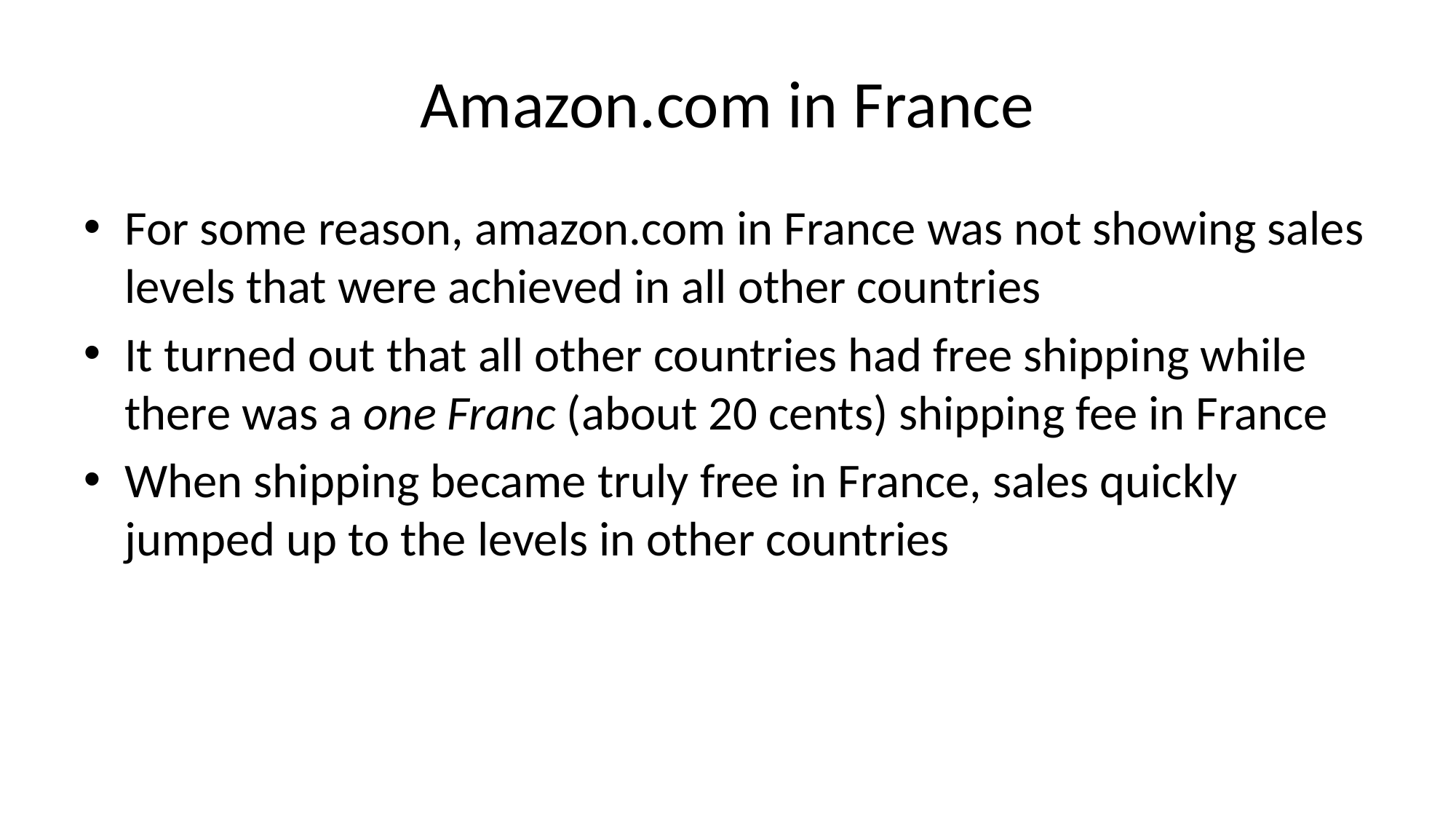

# Amazon.com in France
For some reason, amazon.com in France was not showing sales levels that were achieved in all other countries
It turned out that all other countries had free shipping while there was a one Franc (about 20 cents) shipping fee in France
When shipping became truly free in France, sales quickly jumped up to the levels in other countries